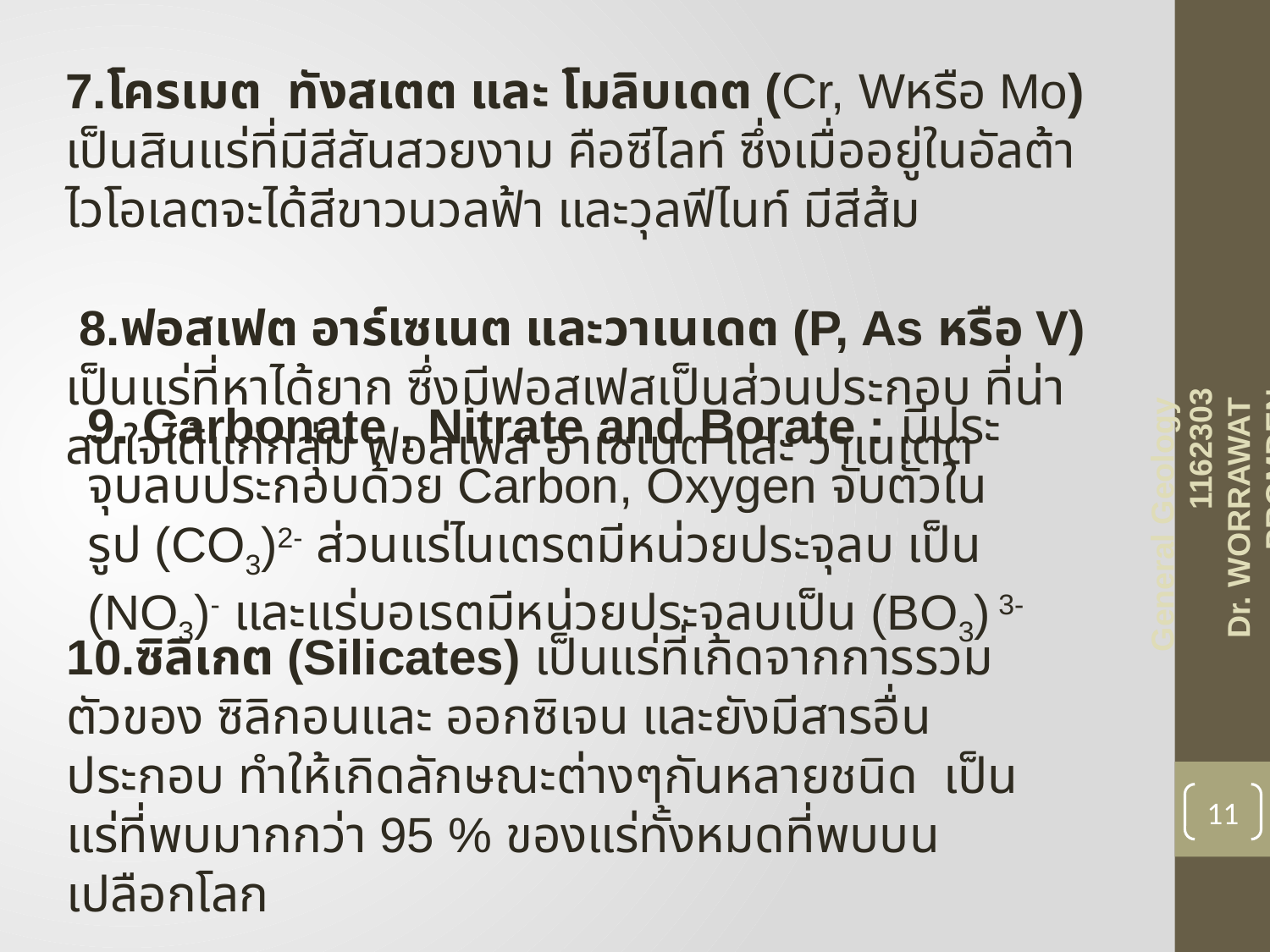

7.โครเมต  ทังสเตต และ โมลิบเดต (Cr, Wหรือ Mo) เป็นสินแร่ที่มีสีสันสวยงาม คือซีไลท์ ซึ่งเมื่ออยู่ในอัลต้าไวโอเลตจะได้สีขาวนวลฟ้า และวุลฟีไนท์ มีสีส้ม

 8.ฟอสเฟต อาร์เซเนต และวาเนเดต (P, As หรือ V) เป็นแร่ที่หาได้ยาก ซึ่งมีฟอสเฟสเป็นส่วนประกอบ ที่น่าสนใจได้แก่กลุ่ม ฟอสเฟส อาเซเนต และ วาเนเตต

9. Carbonate , Nitrate and Borate : มีประจุบลบประกอบด้วย Carbon, Oxygen จับตัวในรูป (CO3)2- ส่วนแร่ไนเตรตมีหน่วยประจุลบ เป็น (NO3)- และแร่บอเรตมีหน่วยประจุลบเป็น (BO3) 3-
General Geology  1162303
Dr. WORRAWAT  PROMDEN
10.ซิลิเกต (Silicates) เป็นแร่ที่เกิดจากการรวมตัวของ ซิลิกอนและ ออกซิเจน และยังมีสารอื่นประกอบ ทำให้เกิดลักษณะต่างๆกันหลายชนิด  เป็นแร่ที่พบมากกว่า 95 % ของแร่ทั้งหมดที่พบบนเปลือกโลก
11